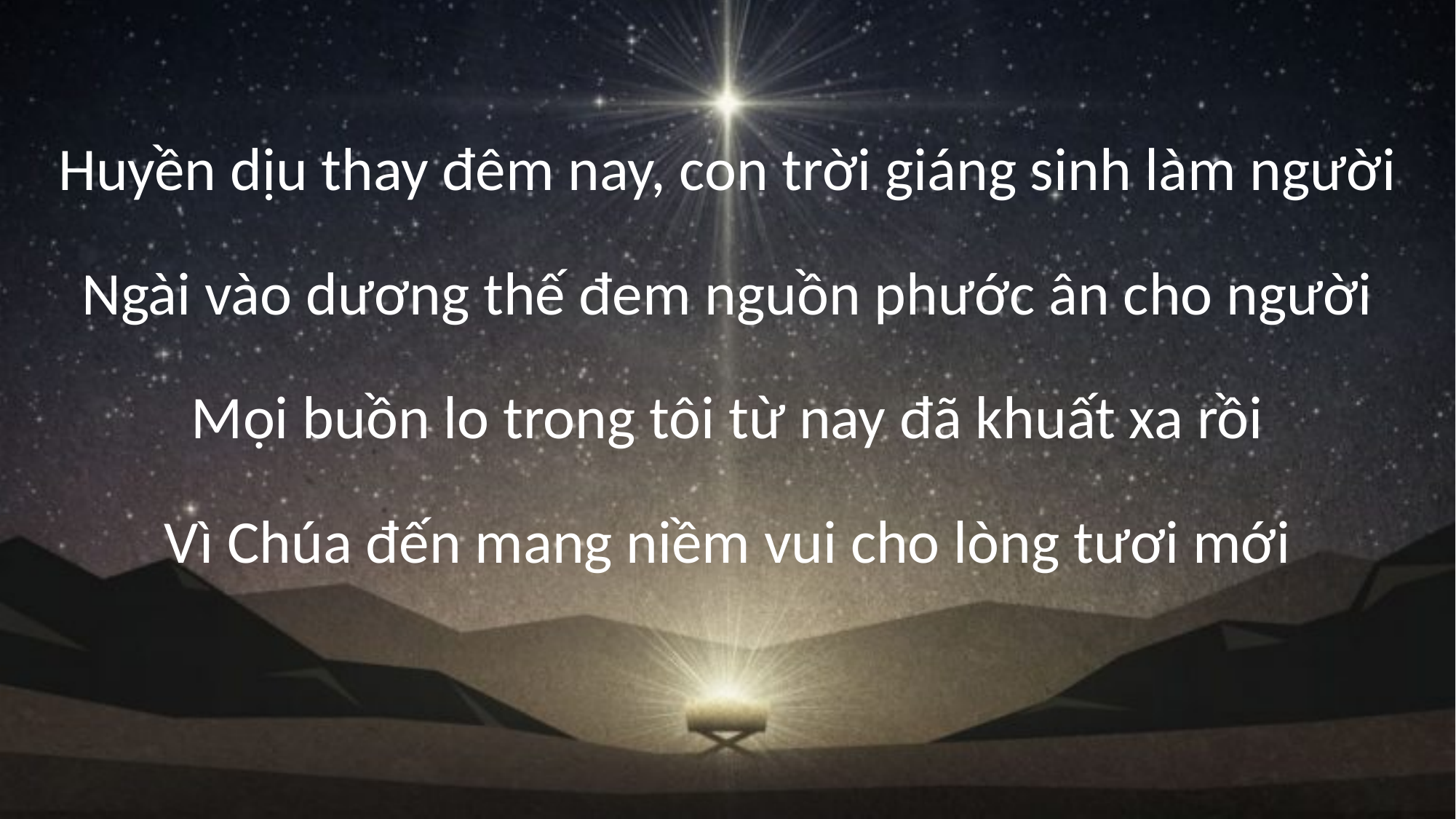

Huyền dịu thay đêm nay, con trời giáng sinh làm người
Ngài vào dương thế đem nguồn phước ân cho người
Mọi buồn lo trong tôi từ nay đã khuất xa rồi
Vì Chúa đến mang niềm vui cho lòng tươi mới